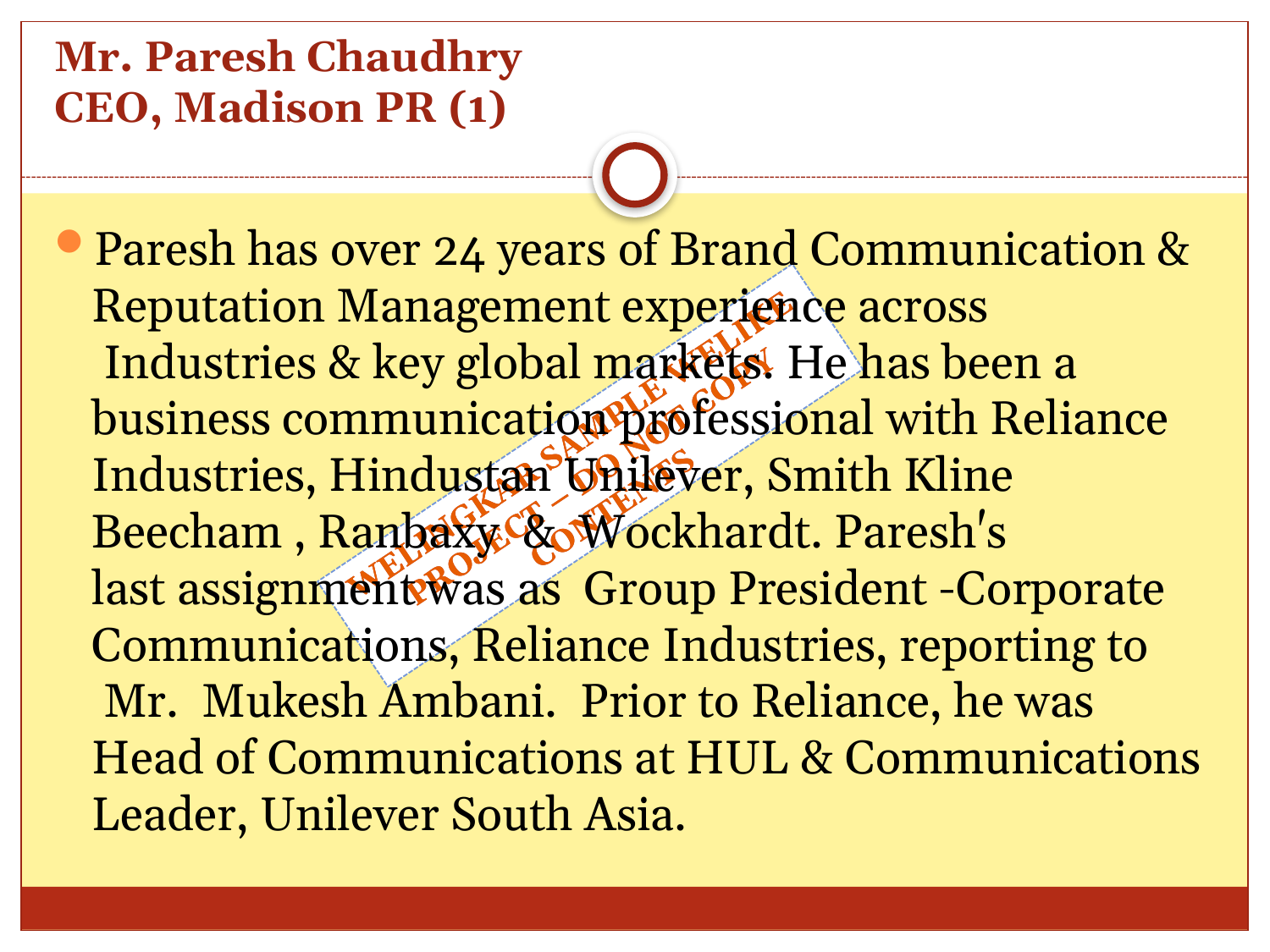

# Mr. Paresh Chaudhry CEO, Madison PR (1)
Paresh has over 24 years of Brand Communication & Reputation Management experience across  Industries & key global markets. He has been a business communication professional with Reliance Industries, Hindustan Unilever, Smith Kline Beecham , Ranbaxy  &  Wockhardt. Paresh's last assignment was as  Group President -Corporate Communications, Reliance Industries, reporting to  Mr.  Mukesh Ambani.  Prior to Reliance, he was Head of Communications at HUL & Communications Leader, Unilever South Asia.